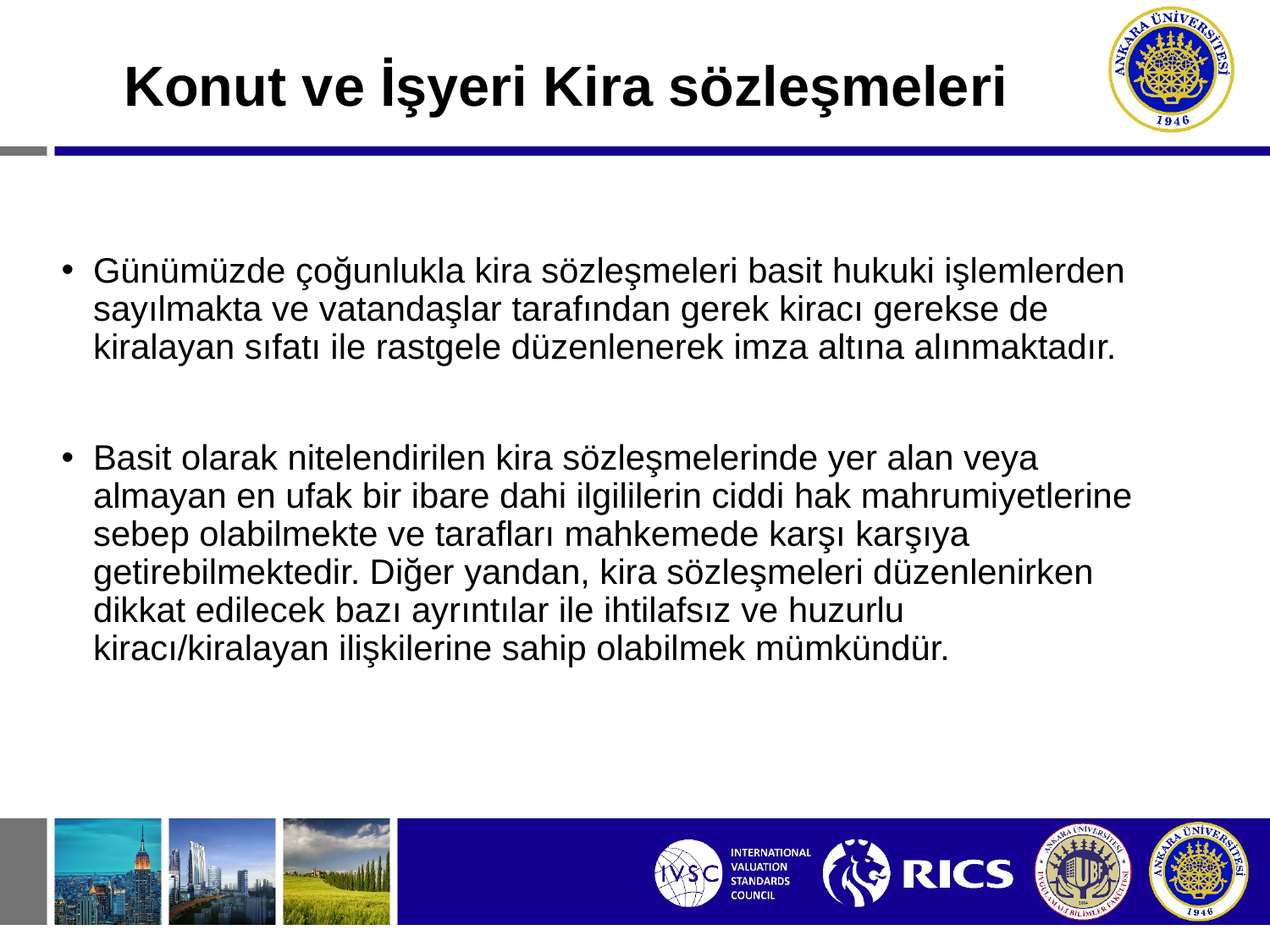

# Konut ve İşyeri Kira sözleşmeleri
Günümüzde çoğunlukla kira sözleşmeleri basit hukuki işlemlerden sayılmakta ve vatandaşlar tarafından gerek kiracı gerekse de kiralayan sıfatı ile rastgele düzenlenerek imza altına alınmaktadır.

Basit olarak nitelendirilen kira sözleşmelerinde yer alan veya almayan en ufak bir ibare dahi ilgililerin ciddi hak mahrumiyetlerine sebep olabilmekte ve tarafları mahkemede karşı karşıya getirebilmektedir. Diğer yandan, kira sözleşmeleri düzenlenirken dikkat edilecek bazı ayrıntılar ile ihtilafsız ve huzurlu kiracı/kiralayan ilişkilerine sahip olabilmek mümkündür.